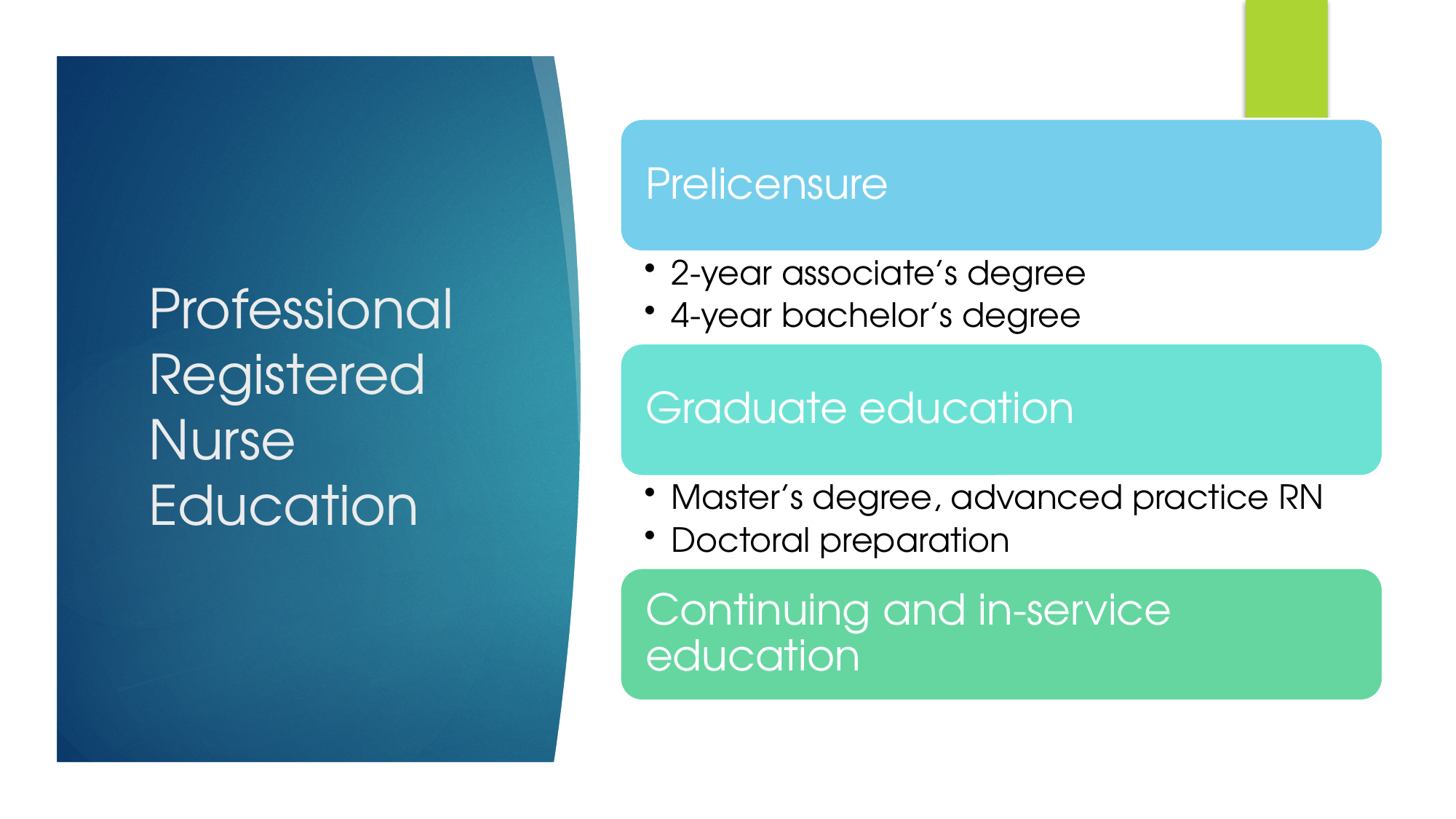

Prelicensure
2-year associate’s degree
4-year bachelor’s degree
Graduate education
Master’s degree, advanced practice RN
Doctoral preparation
Continuing and in-service education
# Professional Registered Nurse Education